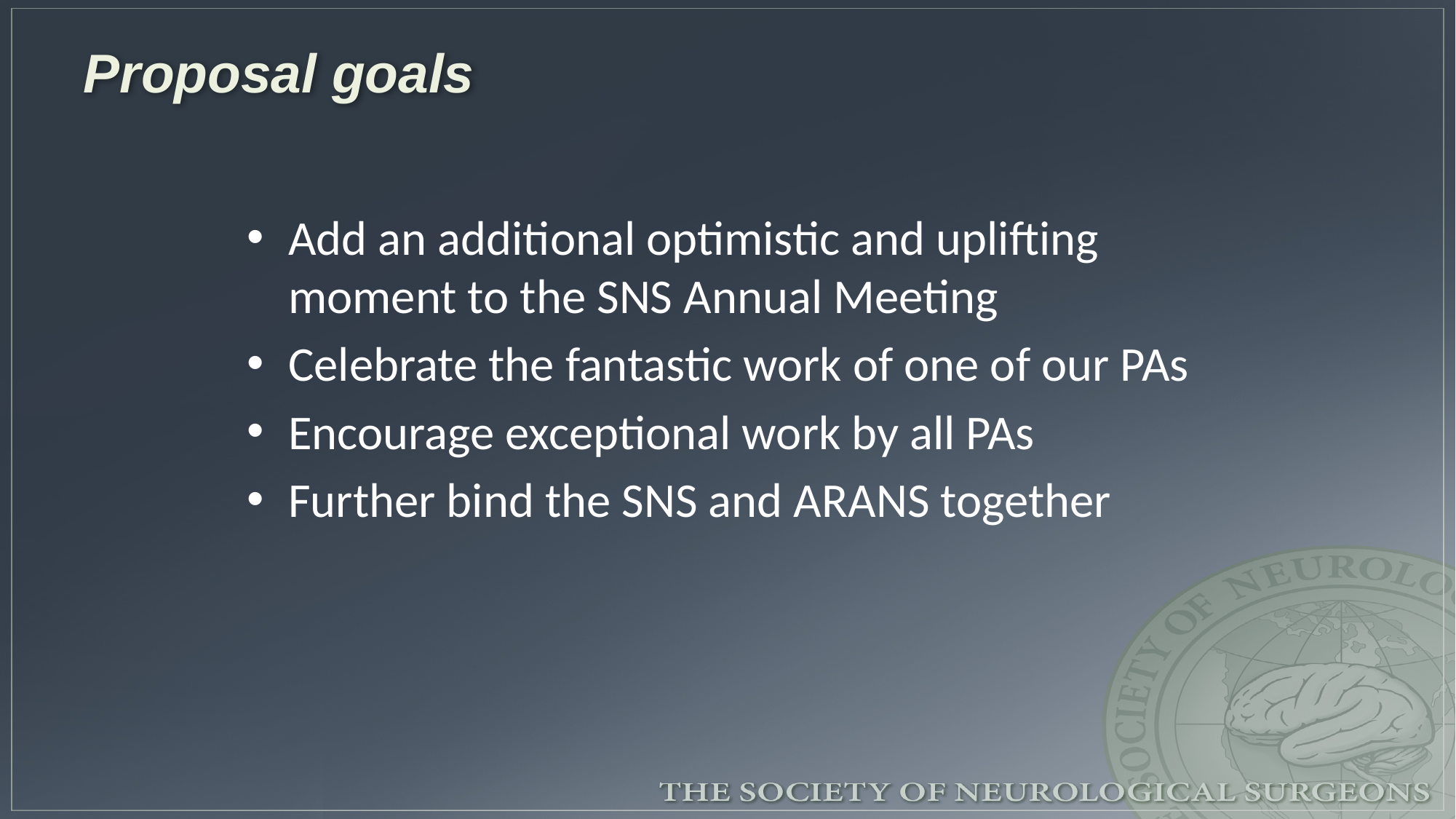

# Proposal goals
Add an additional optimistic and uplifting moment to the SNS Annual Meeting
Celebrate the fantastic work of one of our PAs
Encourage exceptional work by all PAs
Further bind the SNS and ARANS together